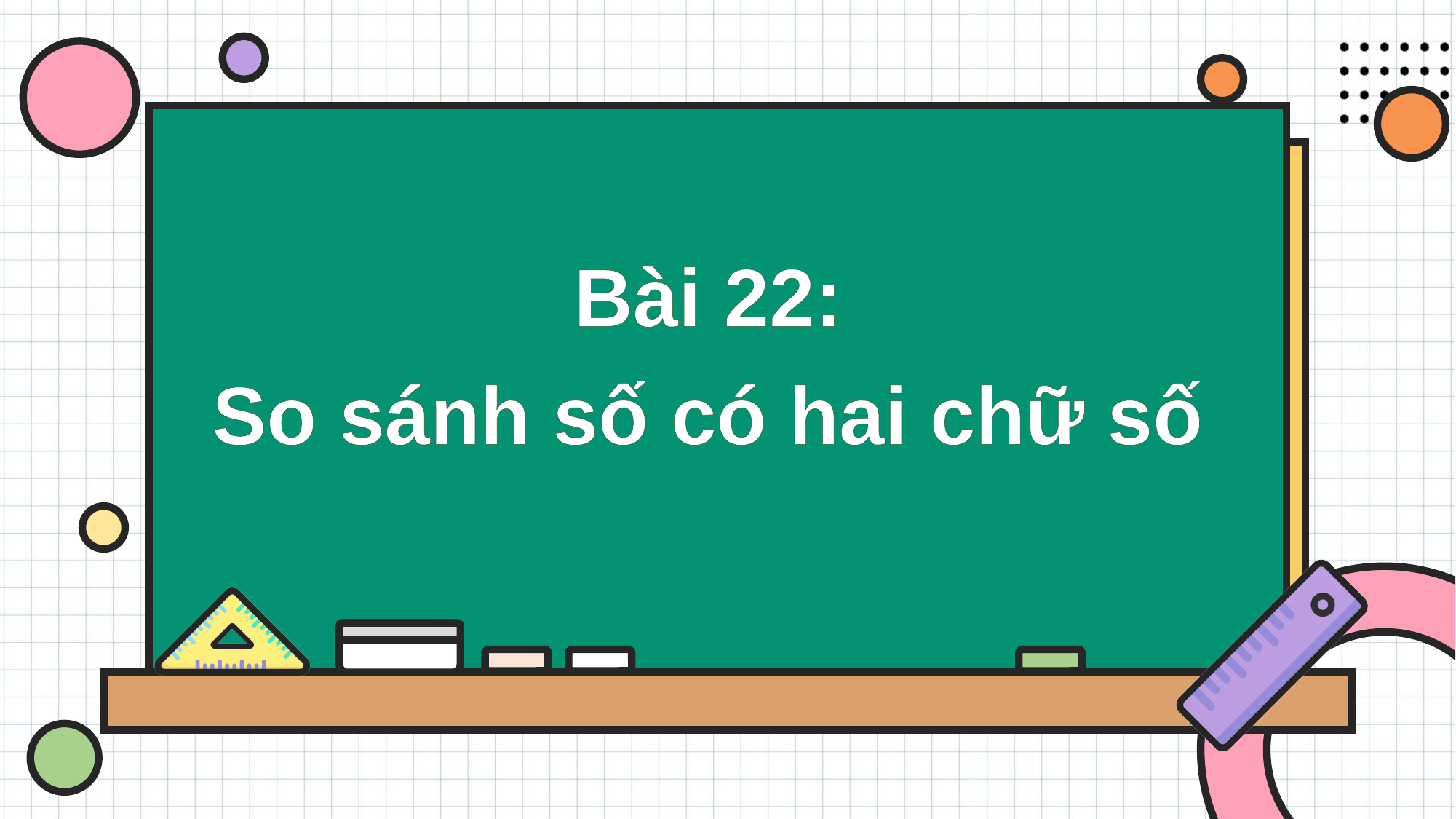

Bài 22:
So sánh số có hai chữ số